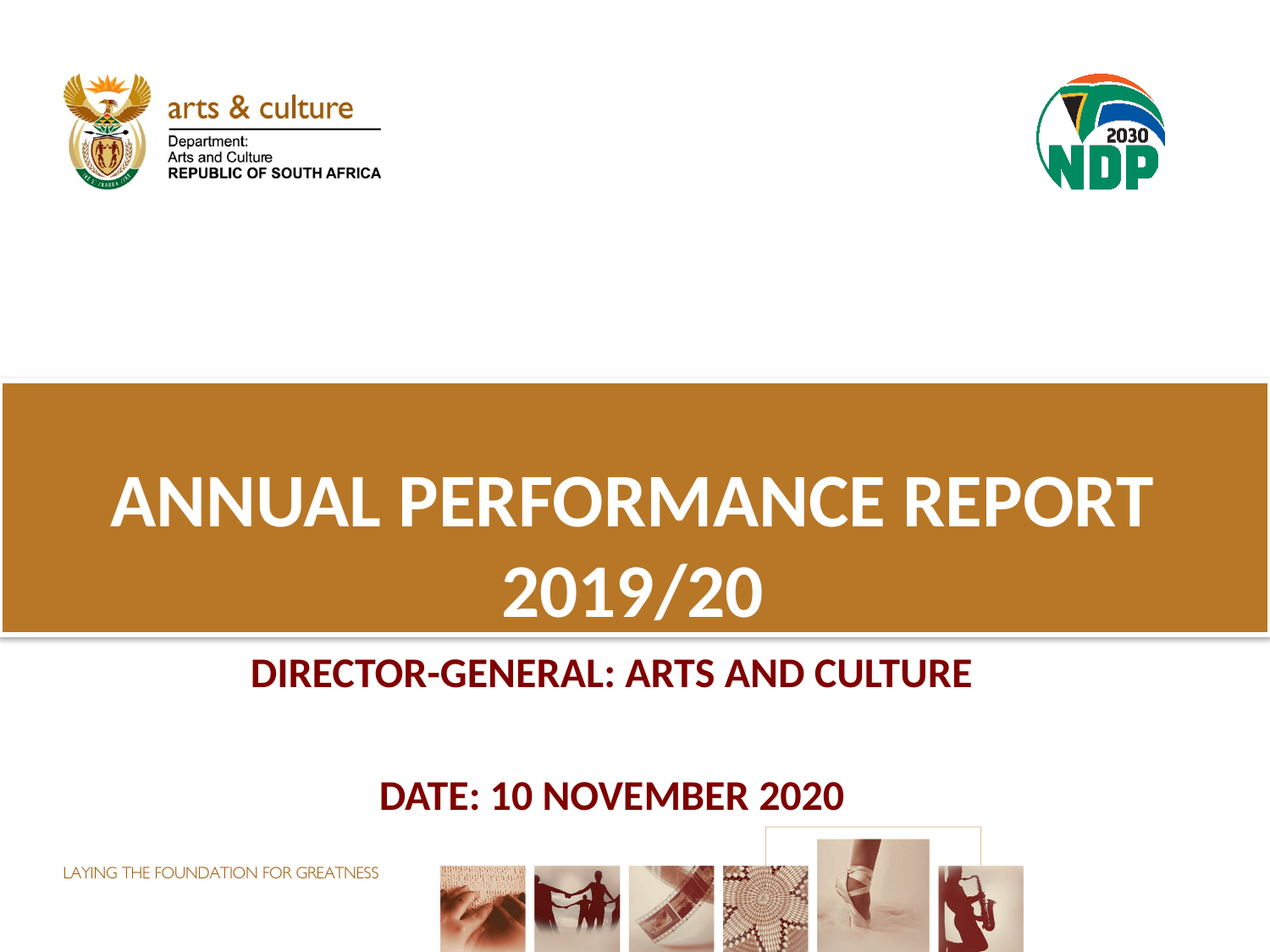

# ANNUAL PERFORMANCE REPORT 2019/20
FEBRUARY
DIRECTOR-GENERAL: ARTS AND CULTURE

DATE: 10 NOVEMBER 2020